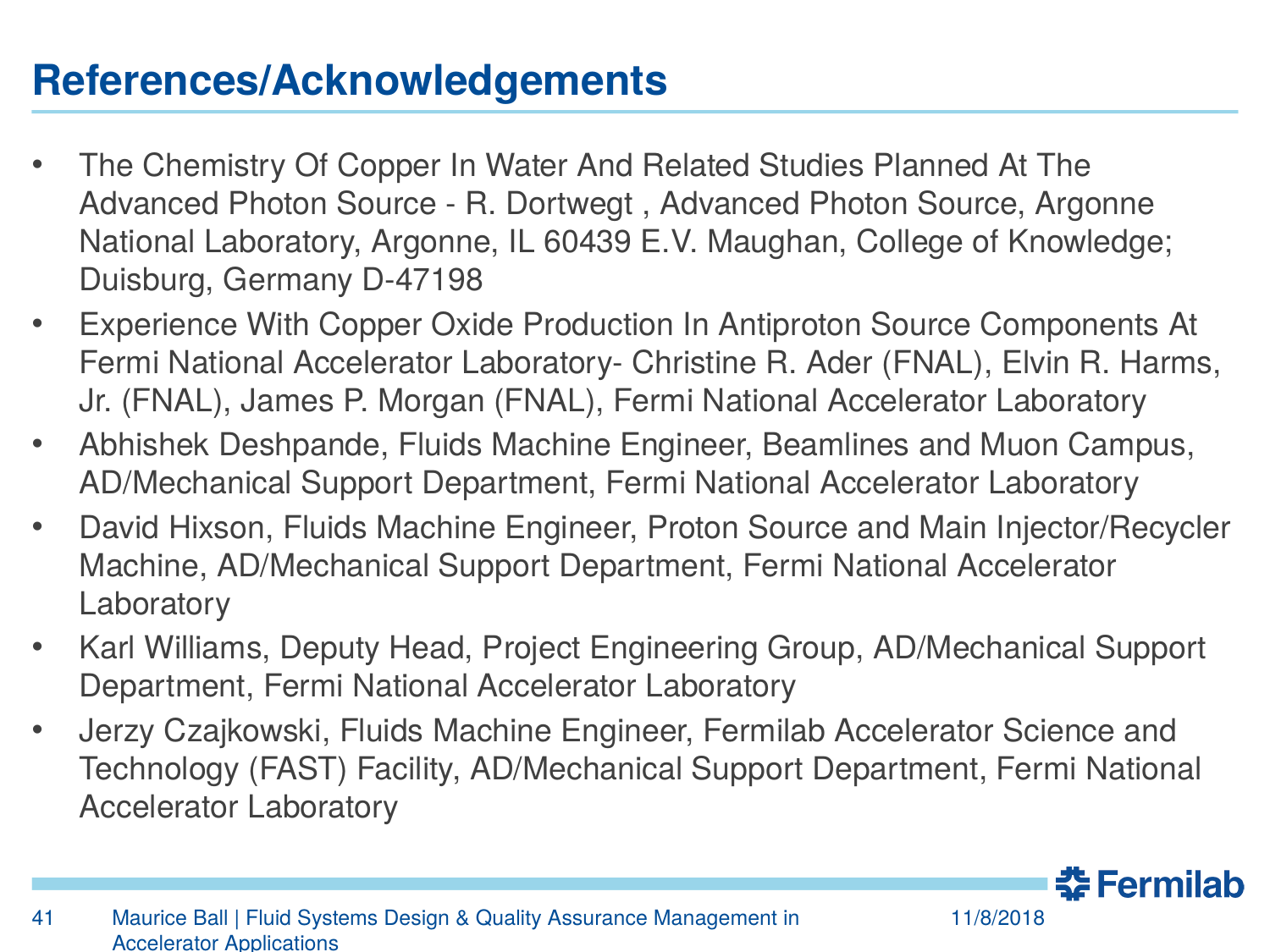

# References/Acknowledgements
The Chemistry Of Copper In Water And Related Studies Planned At The Advanced Photon Source - R. Dortwegt , Advanced Photon Source, Argonne National Laboratory, Argonne, IL 60439 E.V. Maughan, College of Knowledge; Duisburg, Germany D-47198
Experience With Copper Oxide Production In Antiproton Source Components At Fermi National Accelerator Laboratory- Christine R. Ader (FNAL), Elvin R. Harms, Jr. (FNAL), James P. Morgan (FNAL), Fermi National Accelerator Laboratory
Abhishek Deshpande, Fluids Machine Engineer, Beamlines and Muon Campus, AD/Mechanical Support Department, Fermi National Accelerator Laboratory
David Hixson, Fluids Machine Engineer, Proton Source and Main Injector/Recycler Machine, AD/Mechanical Support Department, Fermi National Accelerator Laboratory
Karl Williams, Deputy Head, Project Engineering Group, AD/Mechanical Support Department, Fermi National Accelerator Laboratory
Jerzy Czajkowski, Fluids Machine Engineer, Fermilab Accelerator Science and Technology (FAST) Facility, AD/Mechanical Support Department, Fermi National Accelerator Laboratory
41
Maurice Ball | Fluid Systems Design & Quality Assurance Management in Accelerator Applications
11/8/2018